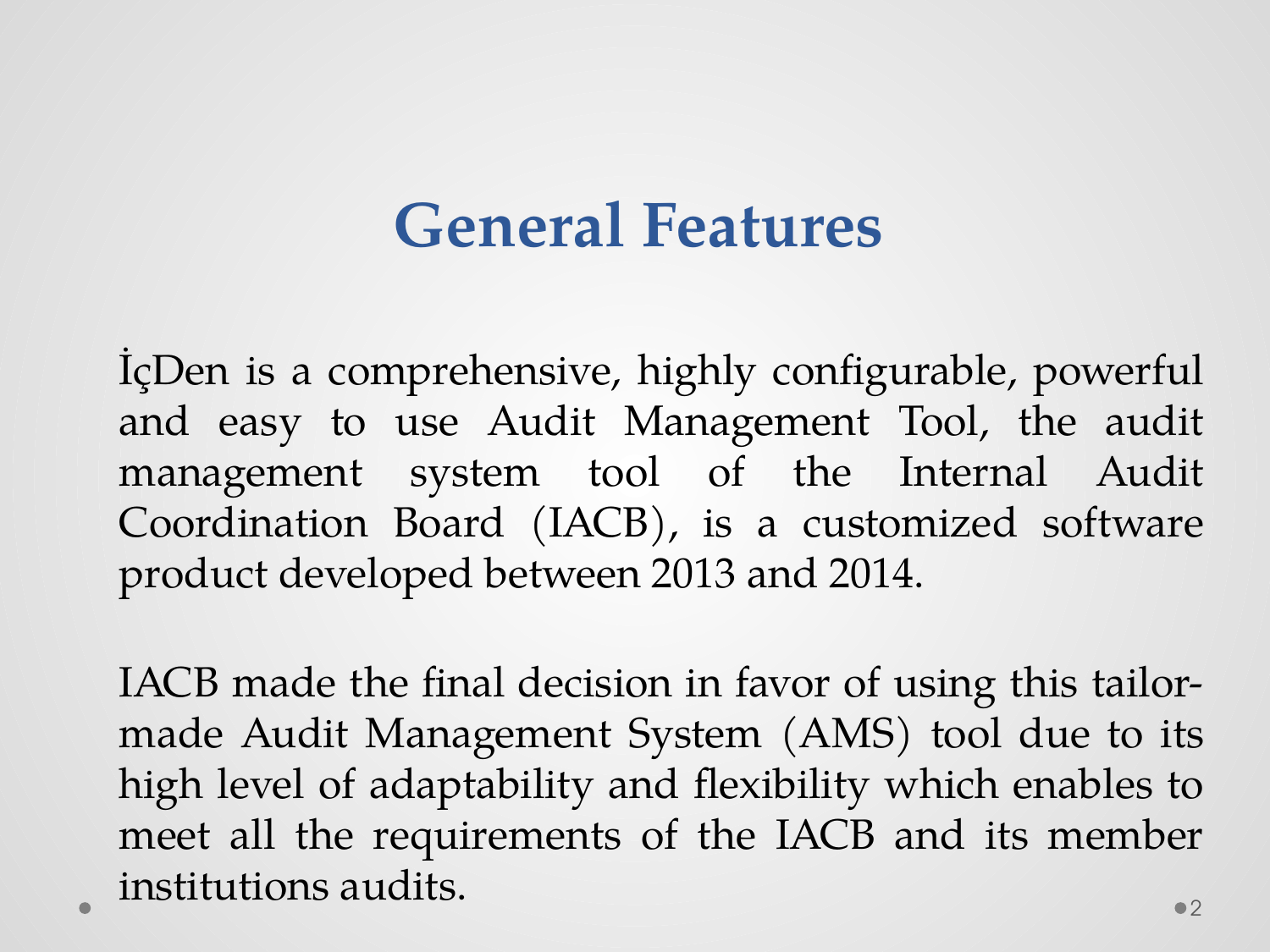

General Features
İçDen is a comprehensive, highly configurable, powerful and easy to use Audit Management Tool, the audit management system tool of the Internal Audit Coordination Board (IACB), is a customized software product developed between 2013 and 2014.

IACB made the final decision in favor of using this tailor-made Audit Management System (AMS) tool due to its high level of adaptability and flexibility which enables to meet all the requirements of the IACB and its member institutions audits.
2